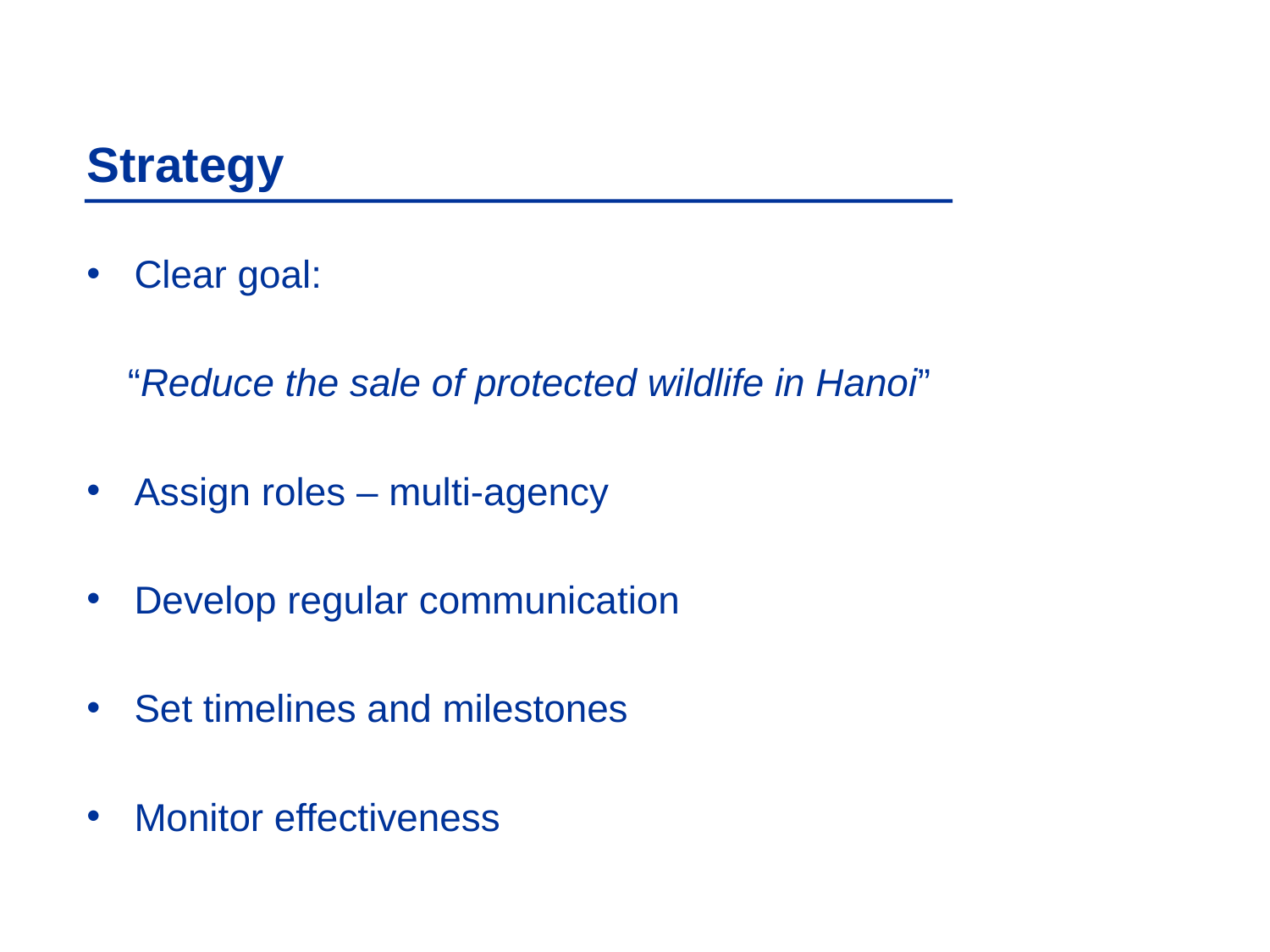

Strategy
Clear goal:

“Reduce the sale of protected wildlife in Hanoi”

Assign roles – multi-agency

Develop regular communication

Set timelines and milestones

Monitor effectiveness